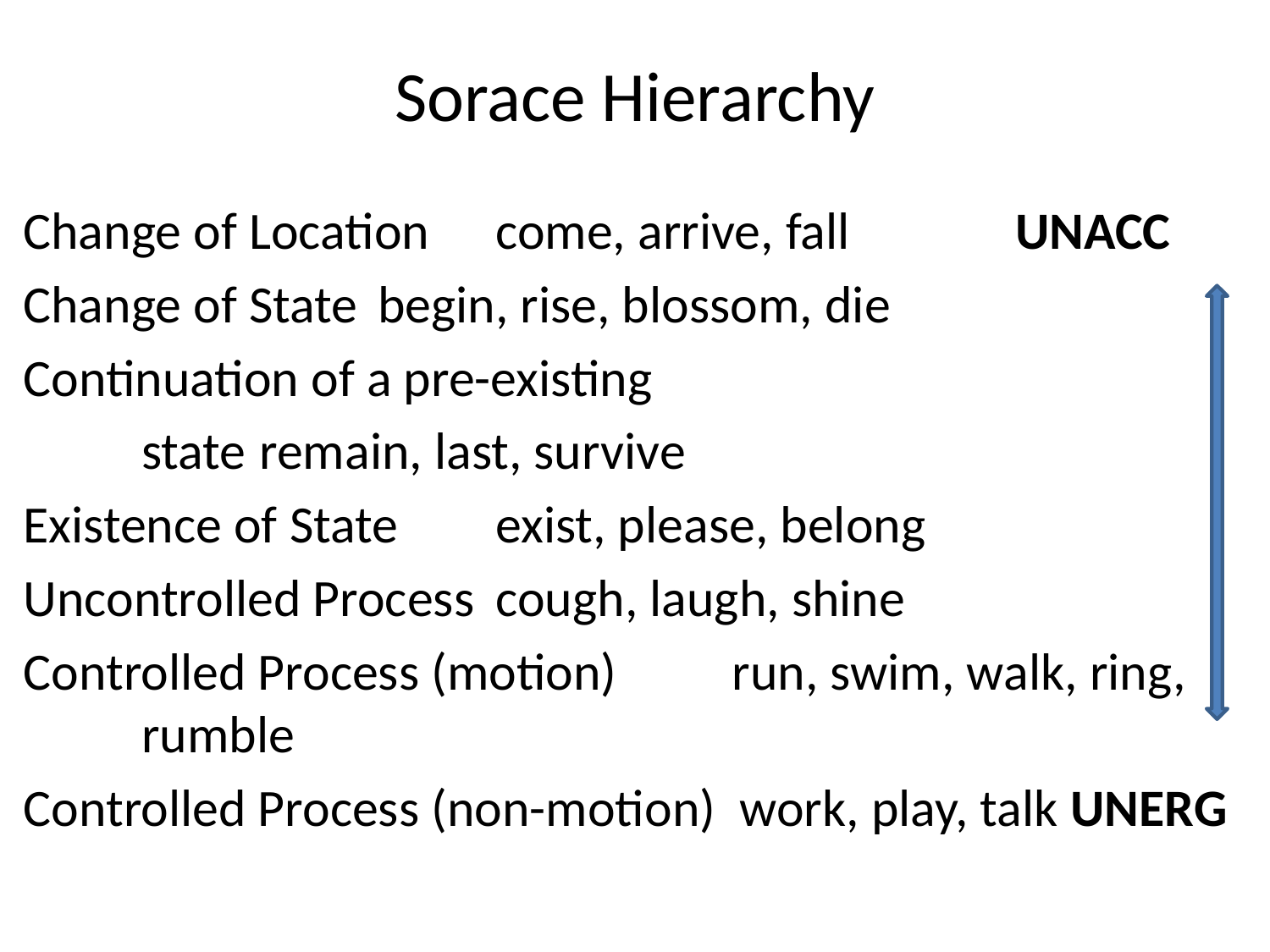

# Sorace Hierarchy
Change of Location		come, arrive, fall	    UNACC
Change of State			begin, rise, blossom, die
Continuation of a pre-existing
			state		remain, last, survive
Existence of State			exist, please, belong
Uncontrolled Process		cough, laugh, shine
Controlled Process (motion) 	run, swim, walk, ring, 							rumble
Controlled Process (non-motion)  work, play, talk UNERG